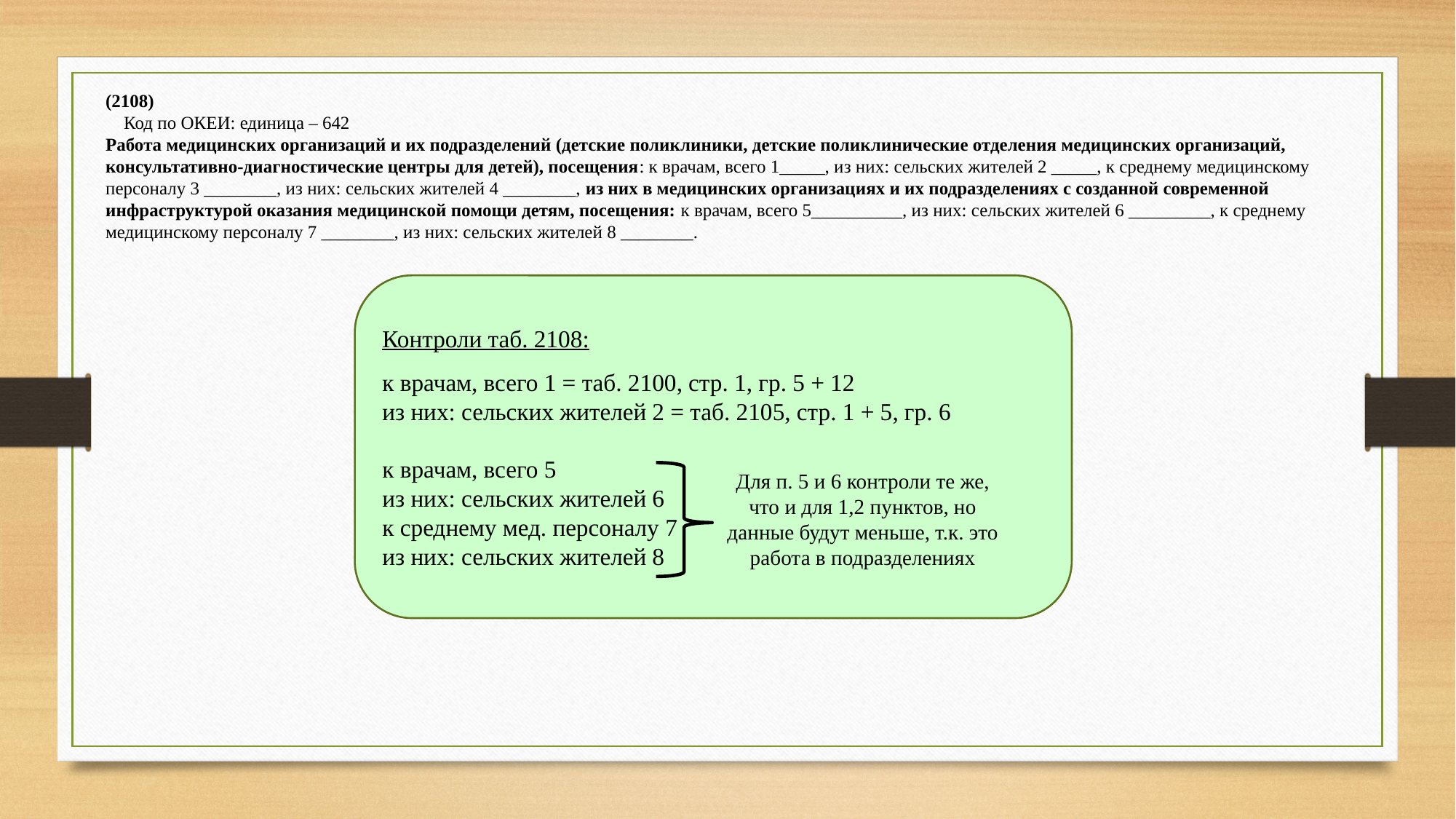

(2108)                                                                                                                                                                                                                                                                              Код по ОКЕИ: единица – 642
Работа медицинских организаций и их подразделений (детские поликлиники, детские поликлинические отделения медицинских организаций, консультативно-диагностические центры для детей), посещения: к врачам, всего 1_____, из них: сельских жителей 2 _____, к среднему медицинскому персоналу 3 ________, из них: сельских жителей 4 ________, из них в медицинских организациях и их подразделениях с созданной современной инфраструктурой оказания медицинской помощи детям, посещения: к врачам, всего 5__________, из них: сельских жителей 6 _________, к среднему медицинскому персоналу 7 ________, из них: сельских жителей 8 ________.
Контроли таб. 2108:

к врачам, всего 1 = таб. 2100, стр. 1, гр. 5 + 12
из них: сельских жителей 2 = таб. 2105, стр. 1 + 5, гр. 6

к врачам, всего 5
из них: сельских жителей 6
к среднему мед. персоналу 7
из них: сельских жителей 8
Для п. 5 и 6 контроли те же, что и для 1,2 пунктов, но данные будут меньше, т.к. это работа в подразделениях